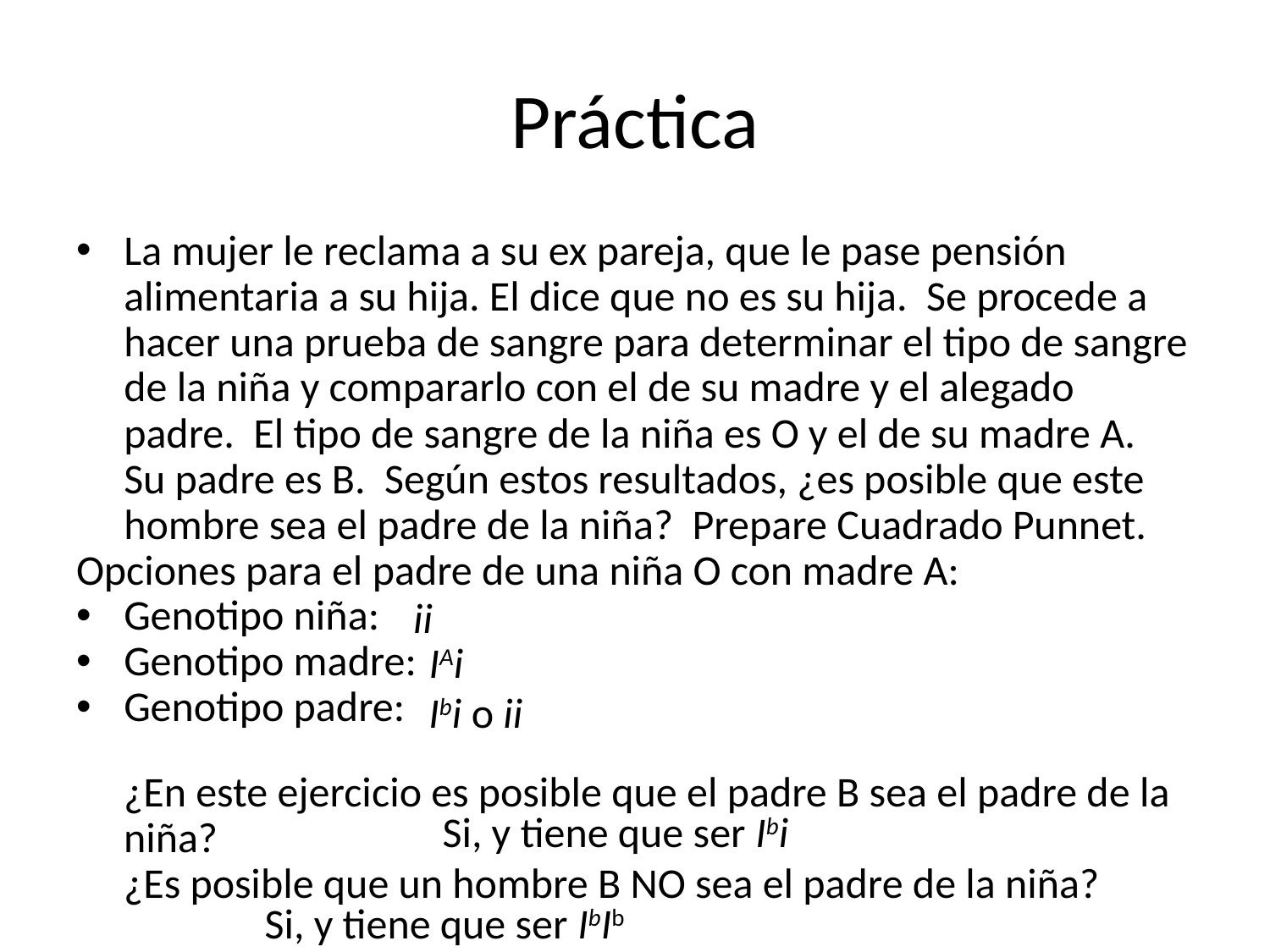

# Práctica
La mujer le reclama a su ex pareja, que le pase pensión alimentaria a su hija. El dice que no es su hija.  Se procede a hacer una prueba de sangre para determinar el tipo de sangre de la niña y compararlo con el de su madre y el alegado padre.  El tipo de sangre de la niña es O y el de su madre A.  Su padre es B.  Según estos resultados, ¿es posible que este hombre sea el padre de la niña?  Prepare Cuadrado Punnet.
Opciones para el padre de una niña O con madre A:
Genotipo niña:
Genotipo madre:
Genotipo padre:
ii
IAi
Ibi o ii
¿En este ejercicio es posible que el padre B sea el padre de la niña?
¿Es posible que un hombre B NO sea el padre de la niña?

Si, y tiene que ser Ibi

Si, y tiene que ser IbIb